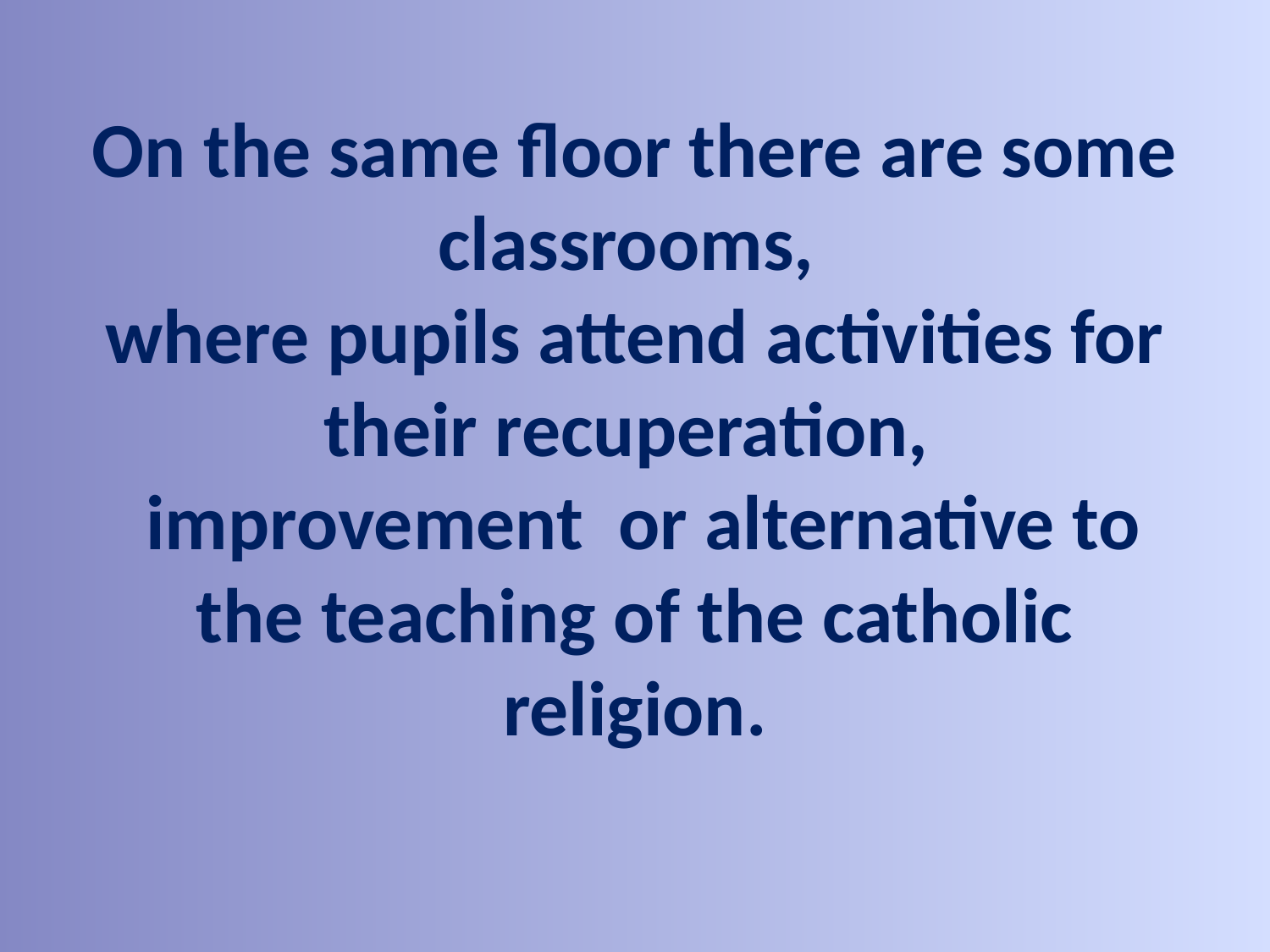

# On the same floor there are some classrooms, where pupils attend activities for their recuperation, improvement  or alternative to the teaching of the catholic religion.